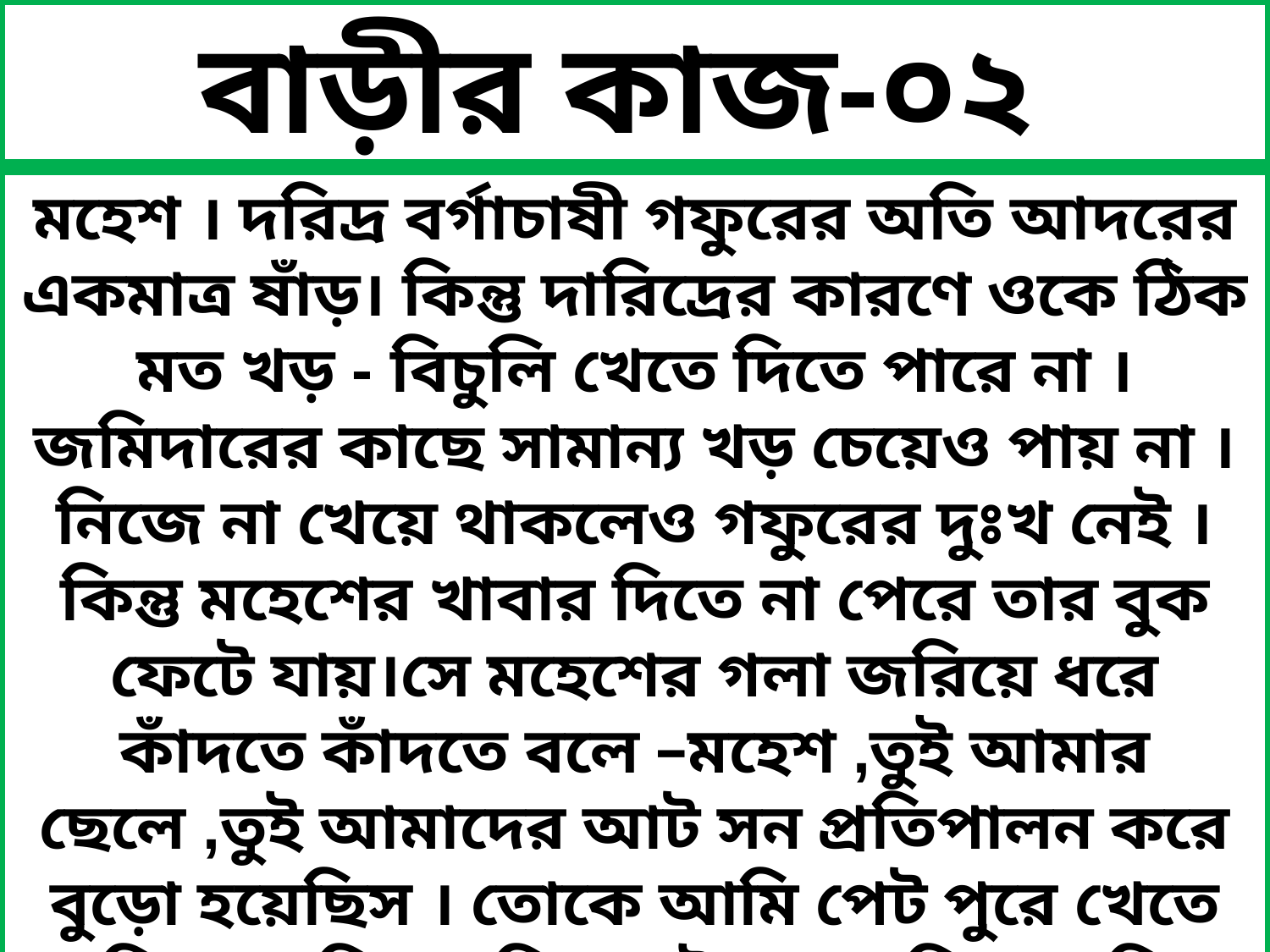

বাড়ীর কাজ-০২
মহেশ । দরিদ্র বর্গাচাষী গফুরের অতি আদরের একমাত্র ষাঁড়। কিন্তু দারিদ্রের কারণে ওকে ঠিক মত খড় - বিচুলি খেতে দিতে পারে না । জমিদারের কাছে সামান্য খড় চেয়েও পায় না ।নিজে না খেয়ে থাকলেও গফুরের দুঃখ নেই । কিন্তু মহেশের খাবার দিতে না পেরে তার বুক ফেটে যায়।সে মহেশের গলা জরিয়ে ধরে কাঁদতে কাঁদতে বলে –মহেশ ,তুই আমার ছেলে ,তুই আমাদের আট সন প্রতিপালন করে বুড়ো হয়েছিস । তোকে আমি পেট পুরে খেতে দিতে পারিনে , কিন্তু তুইতো জানিস আমি তোকে কত  ভালবাসি ।মহেশ প্রত্যুতরে   গলা বাড়িয়ে আরামে চোখ বুঝে থাকে ।